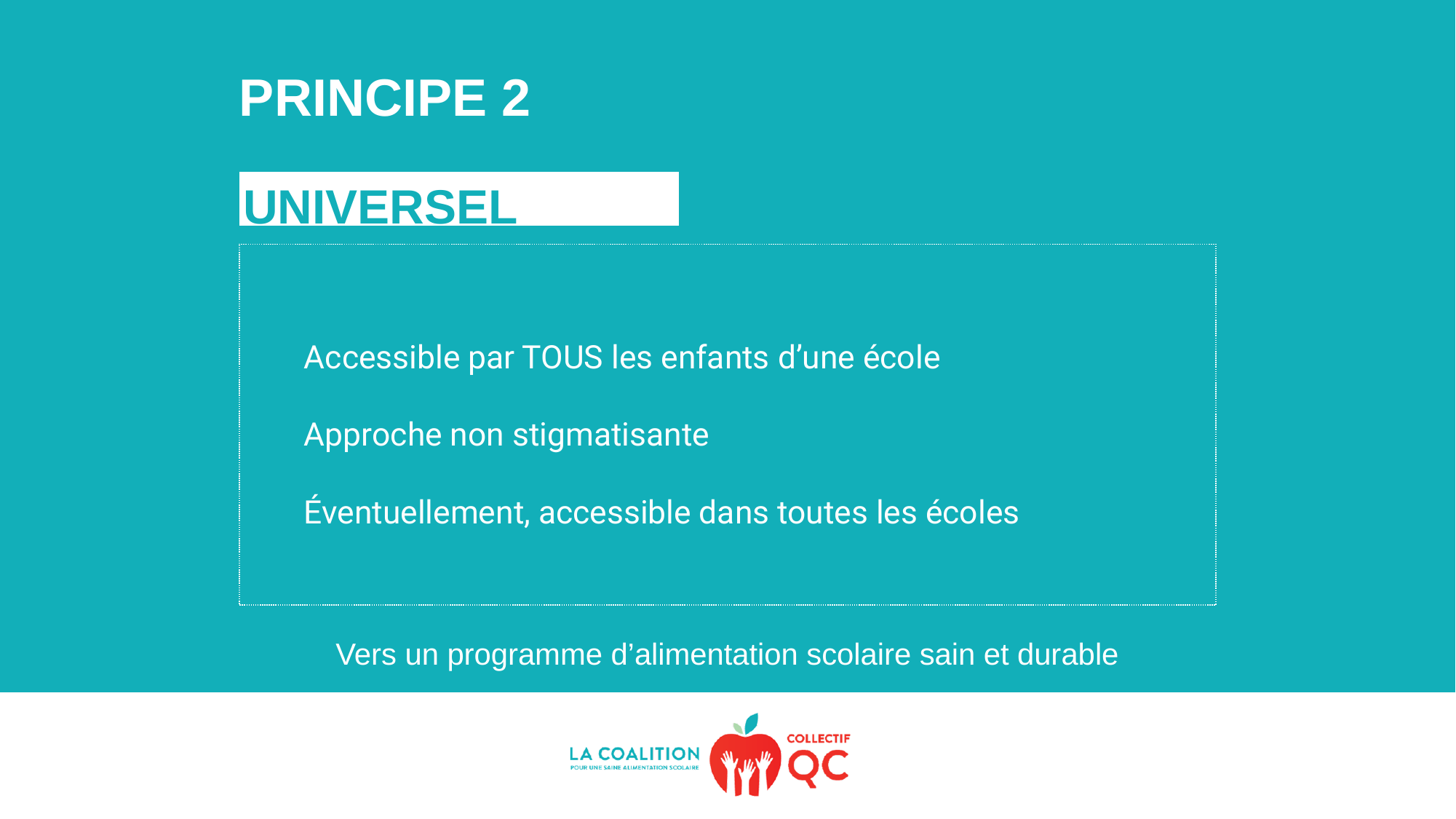

PRINCIPE 2

UNIVERSEL

Accessible par TOUS les enfants d’une école
Approche non stigmatisante
Éventuellement, accessible dans toutes les écoles
Vers un programme d’alimentation scolaire sain et durable